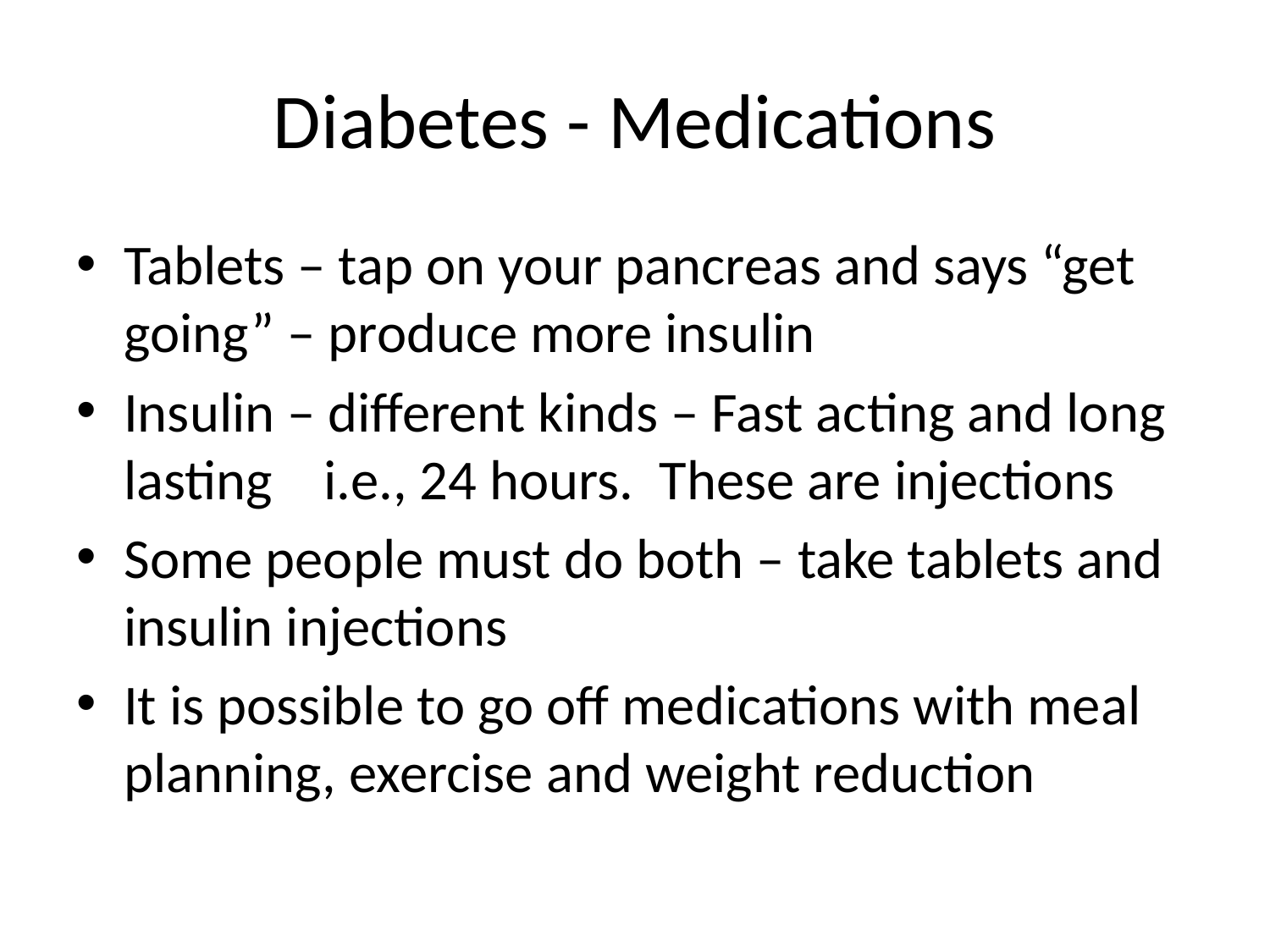

# Diabetes - Medications
Tablets – tap on your pancreas and says “get going” – produce more insulin
Insulin – different kinds – Fast acting and long lasting    i.e., 24 hours.  These are injections
Some people must do both – take tablets and insulin injections
It is possible to go off medications with meal planning, exercise and weight reduction